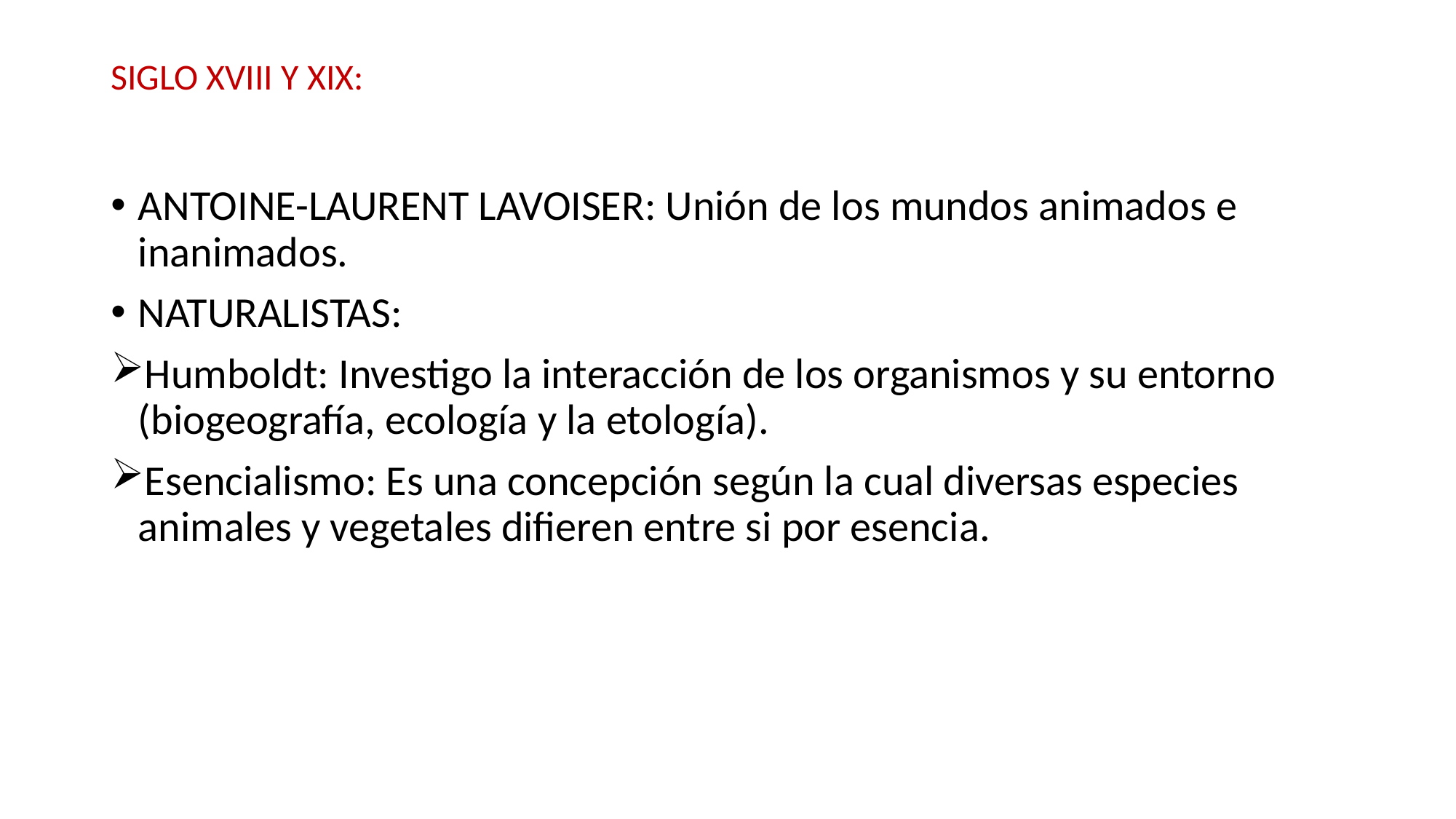

# SIGLO XVIII Y XIX:

ANTOINE-LAURENT LAVOISER: Unión de los mundos animados e inanimados.
NATURALISTAS:
Humboldt: Investigo la interacción de los organismos y su entorno (biogeografía, ecología y la etología).
Esencialismo: Es una concepción según la cual diversas especies animales y vegetales difieren entre si por esencia.